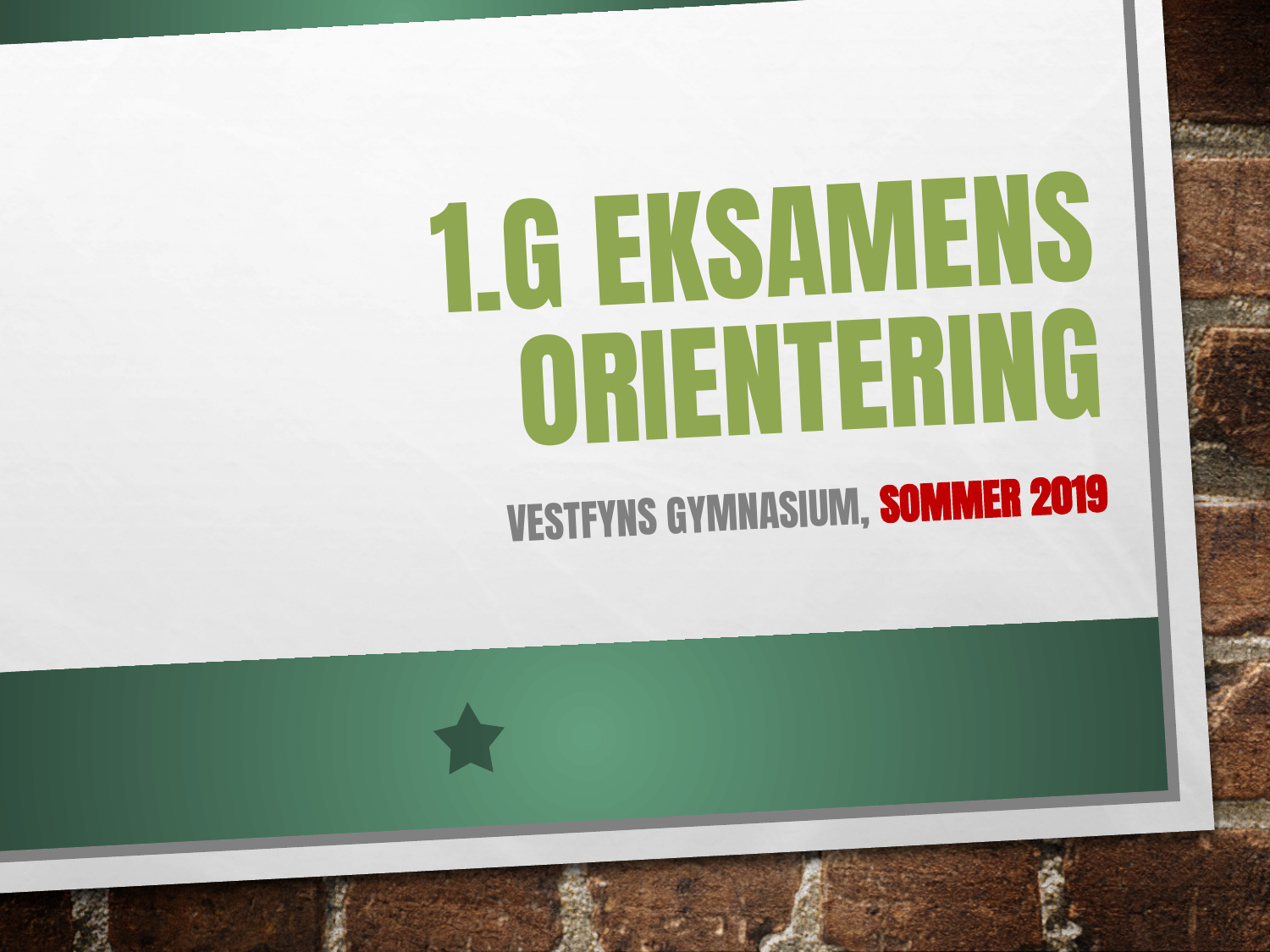

# 1.G eksamens orientering
Vestfyns Gymnasium, sommer 2019